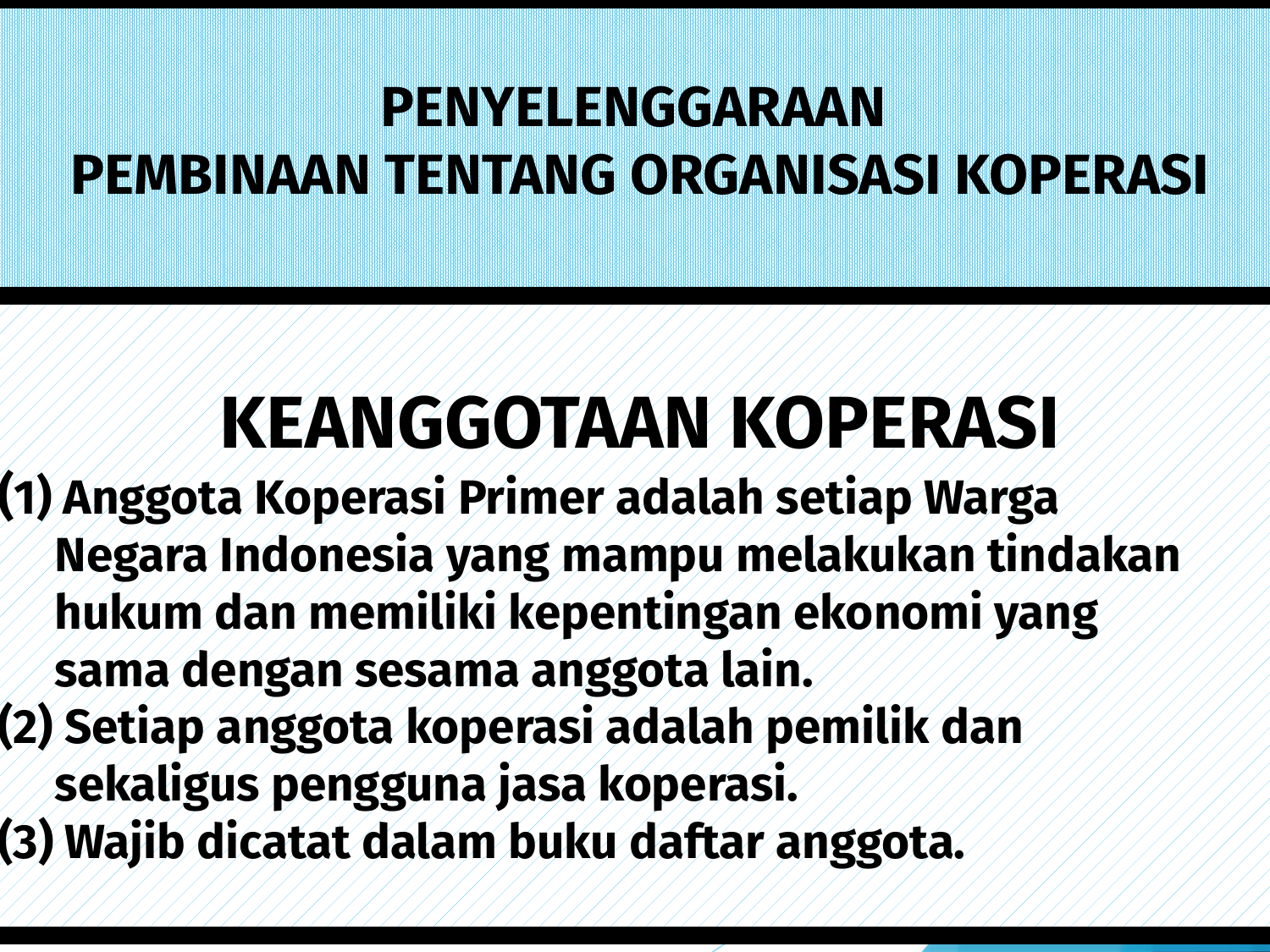

# PENYELENGGARAAN PEMBINAAN TENTANG ORGANISASI KOPERASI

KEANGGOTAAN KOPERASI
(1) Anggota Koperasi Primer adalah setiap Warga
     Negara Indonesia yang mampu melakukan tindakan
     hukum dan memiliki kepentingan ekonomi yang
     sama dengan sesama anggota lain.
(2) Setiap anggota koperasi adalah pemilik dan
     sekaligus pengguna jasa koperasi.
(3) Wajib dicatat dalam buku daftar anggota.

6